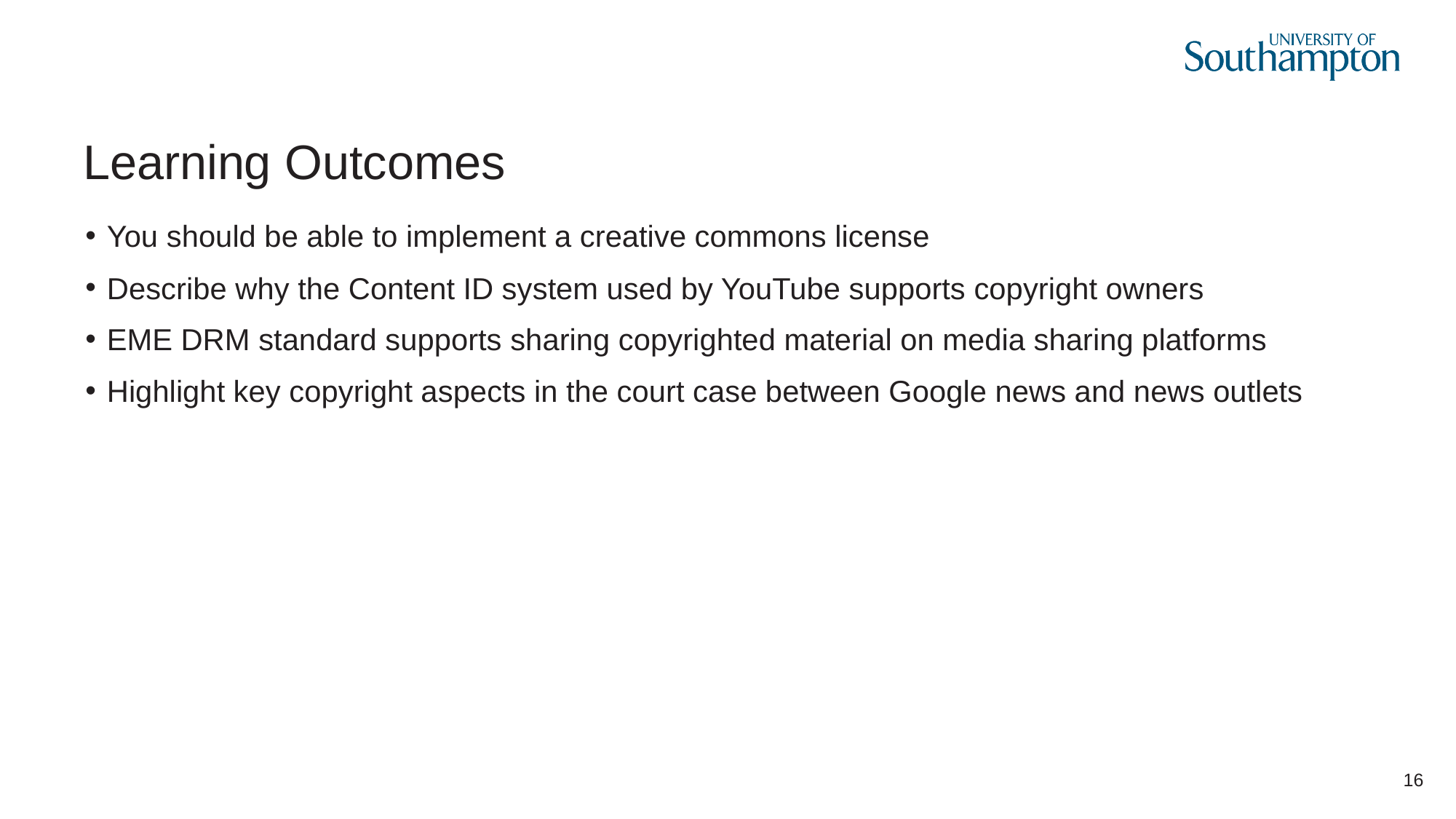

# Learning Outcomes
You should be able to implement a creative commons license
Describe why the Content ID system used by YouTube supports copyright owners
EME DRM standard supports sharing copyrighted material on media sharing platforms
Highlight key copyright aspects in the court case between Google news and news outlets